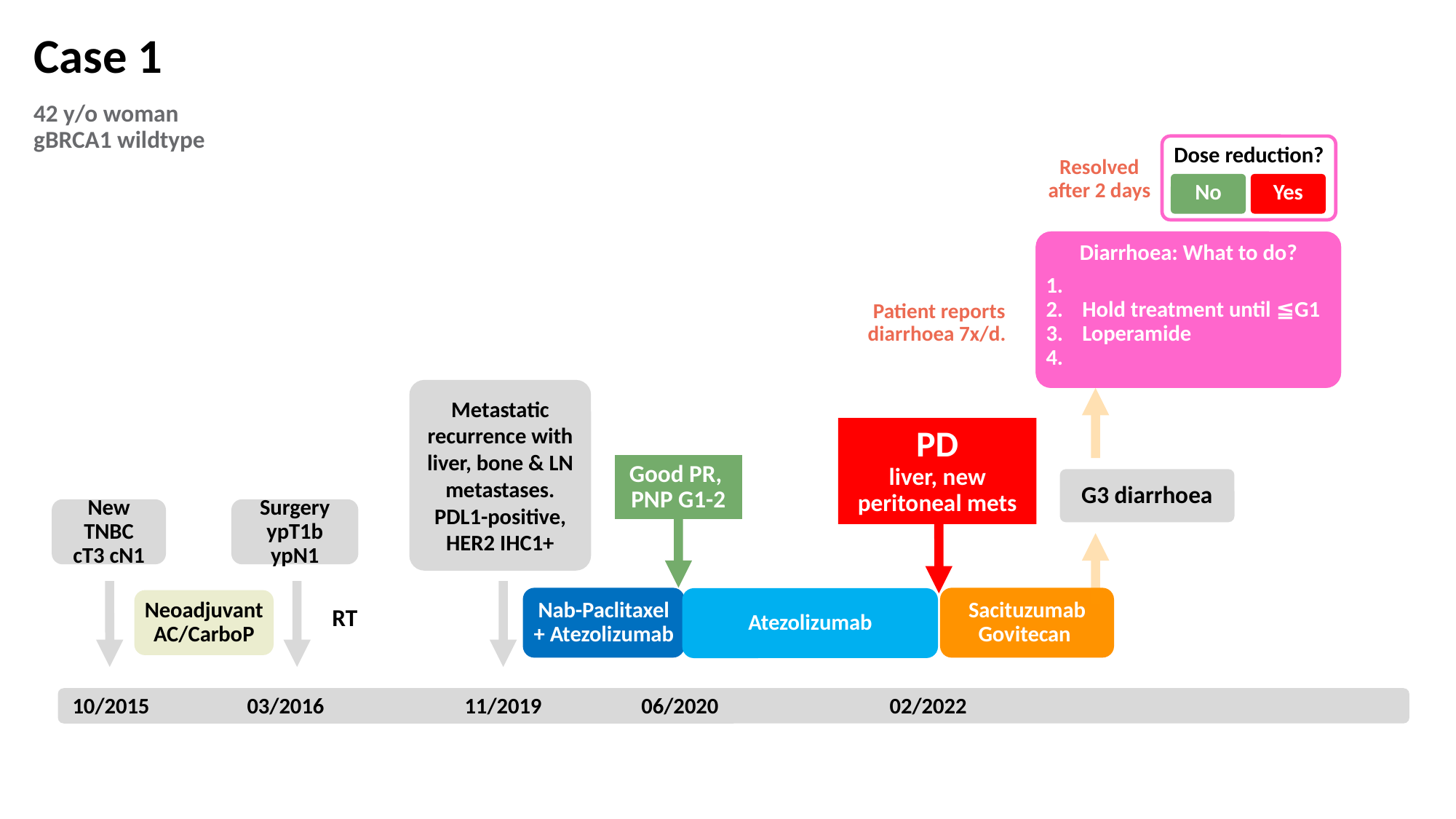

Case 1
42 y/o woman
gBRCA1 wildtype
Dose reduction?

Resolved after 2 days
No

Yes

Diarrhoea: What to do?

Continue
Hold treatment until ≦G1
Loperamide
Discontinue
Diarrhoea: What to do?

Hold treatment until ≦G1
Loperamide

Patient reports diarrhoea 7x/d.
Metastatic recurrence with liver, bone & LN metastases.
PDL1-positive, HER2 IHC1+

PD
liver, new peritoneal mets
Good PR,
PNP G1-2
G3 diarrhoea
New TNBC
cT3 cN1
Surgery
ypT1b ypN1

Neoadjuvant
AC/CarboP

Sacituzumab Govitecan
Nab-Paclitaxel + Atezolizumab
Atezolizumab
RT
10/2015
03/2016
11/2019
06/2020
02/2022